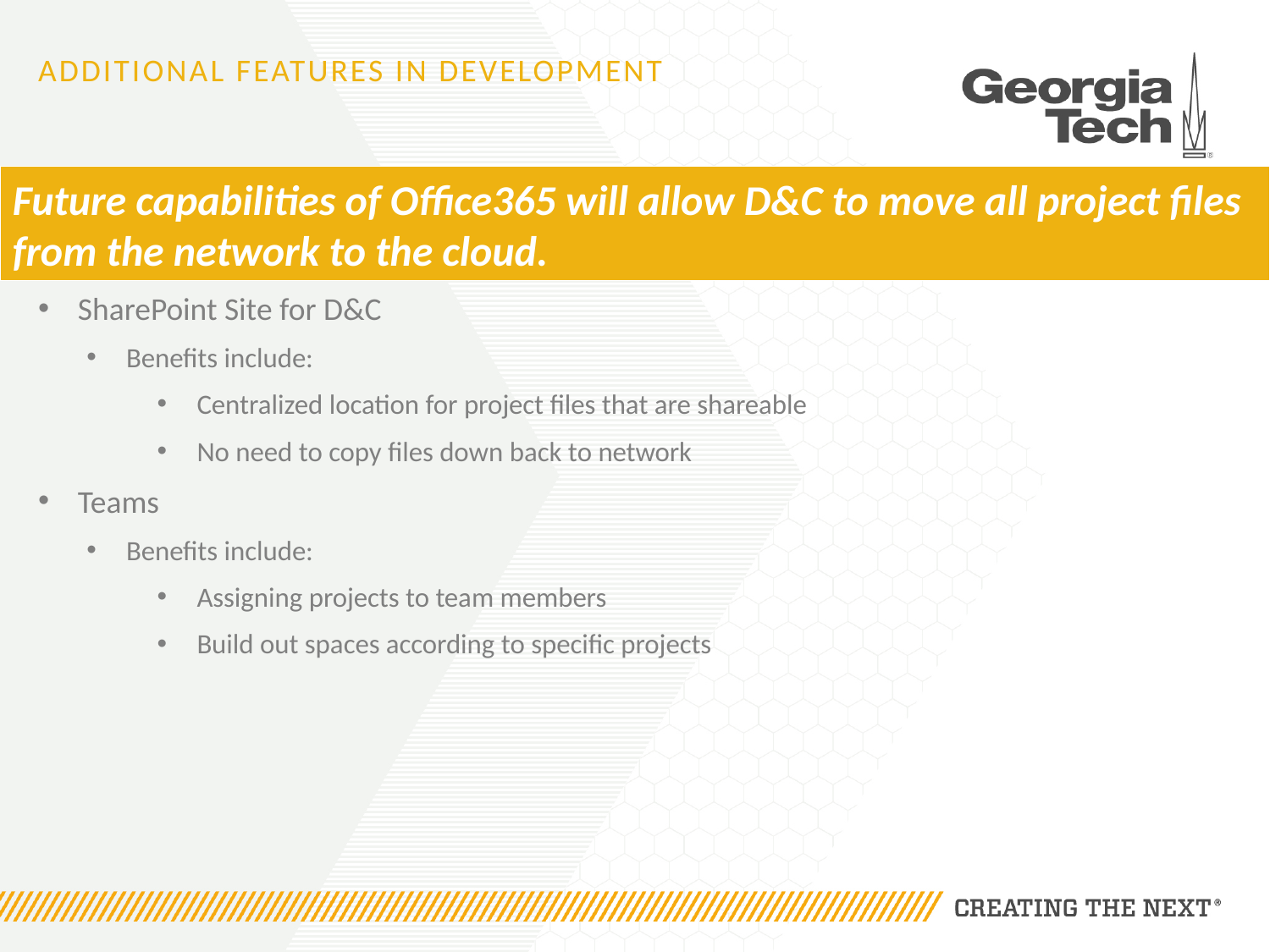

# Additional Features in Development
Future capabilities of Office365 will allow D&C to move all project files from the network to the cloud.
SharePoint Site for D&C
Benefits include:
Centralized location for project files that are shareable
No need to copy files down back to network
Teams
Benefits include:
Assigning projects to team members
Build out spaces according to specific projects